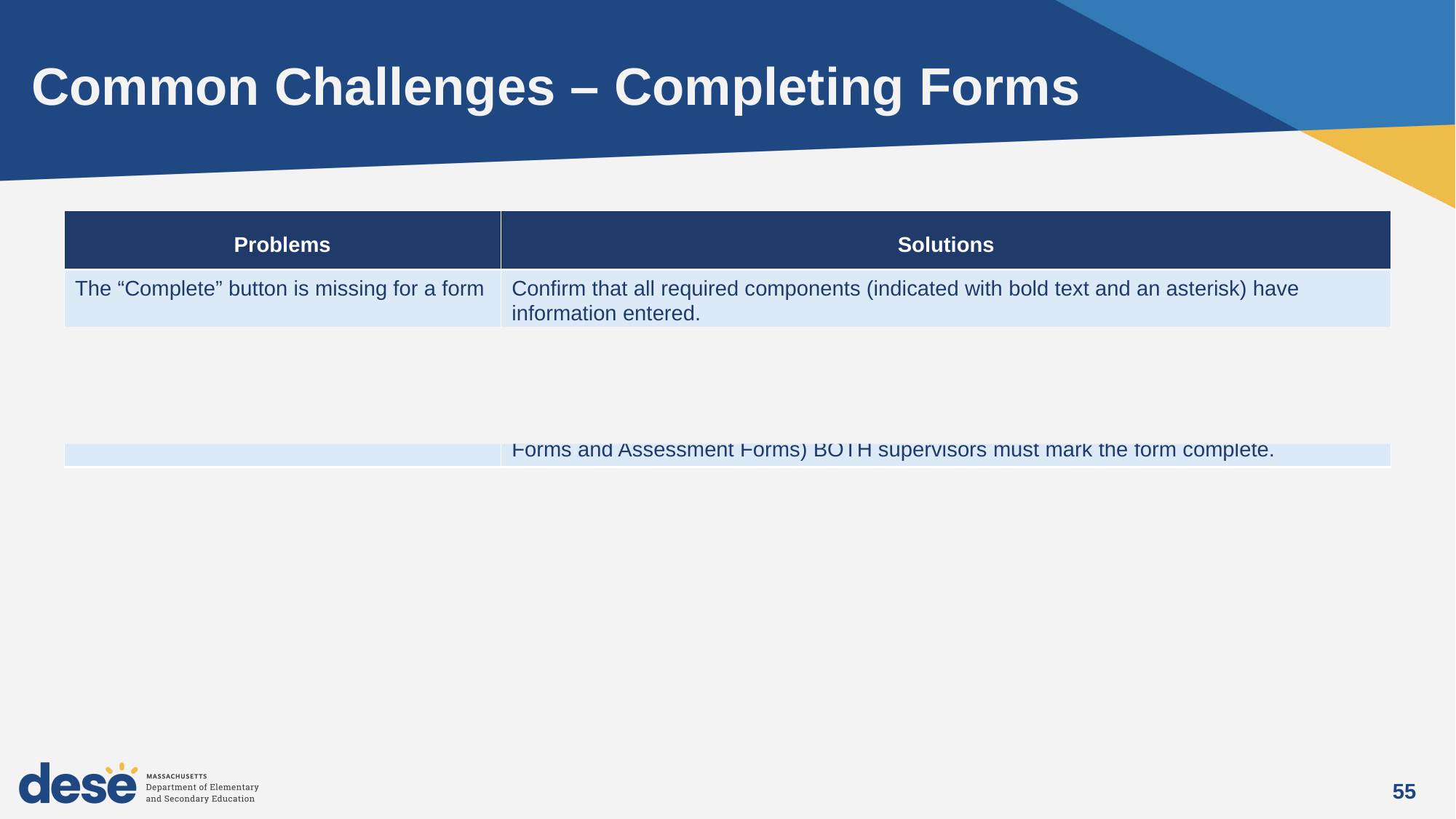

# Common Challenges – Completing Forms
| Problems | Solutions |
| --- | --- |
| The “Complete” button is missing for a form | Confirm that all required components (indicated with bold text and an asterisk) have information entered. |
| The CAP Form’s status section says a form we finished is incomplete | If all required components are complete, confirm that you have checked the “Complete” box. ​ For forms that both the you and the PS complete together (e.g. Announced Observation Forms and Assessment Forms) BOTH supervisors must mark the form complete.​ |

55